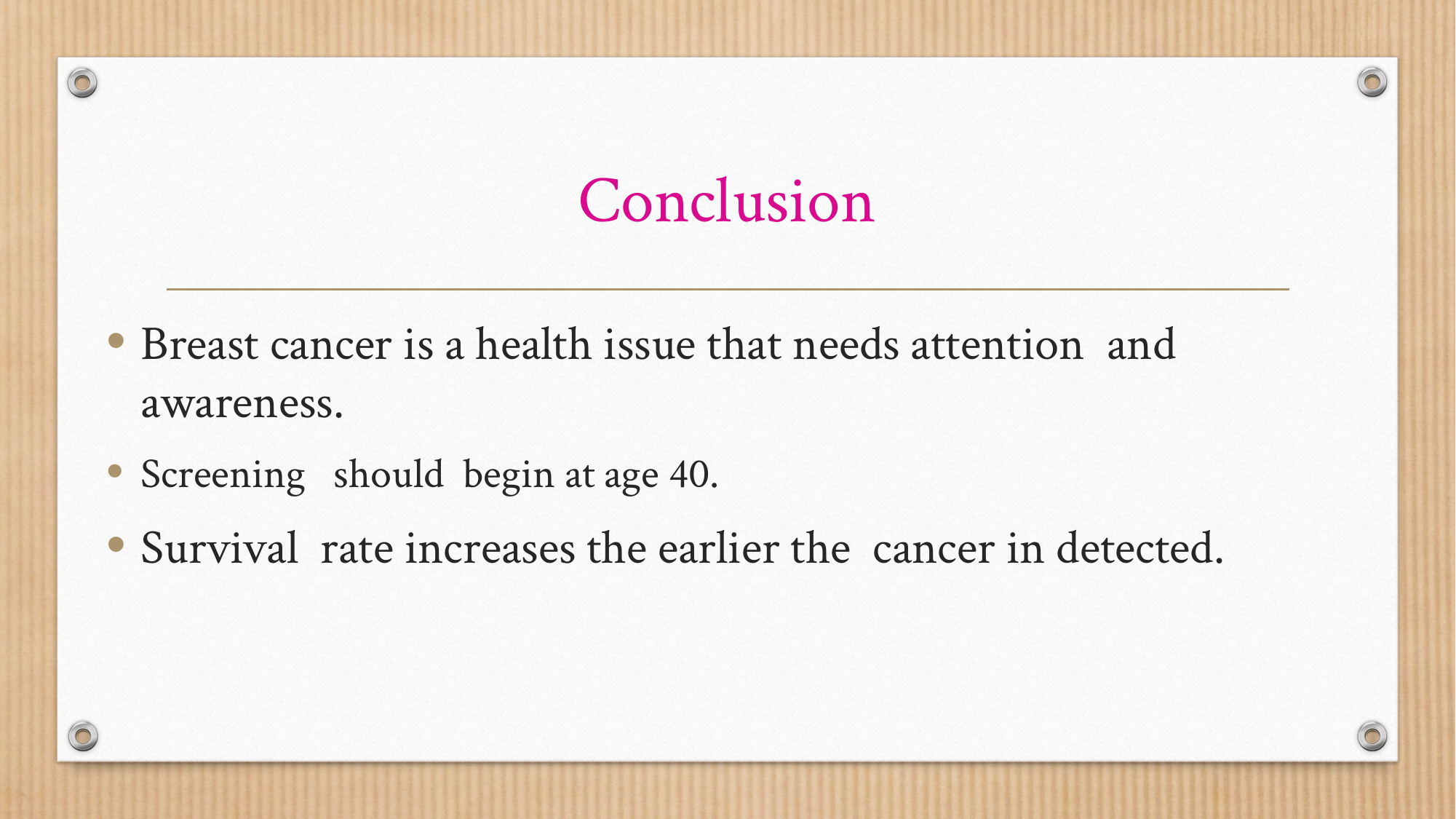

# Conclusion
Breast cancer is a health issue that needs attention  and awareness.
Screening   should  begin at age 40.
Survival  rate increases the earlier the  cancer in detected.